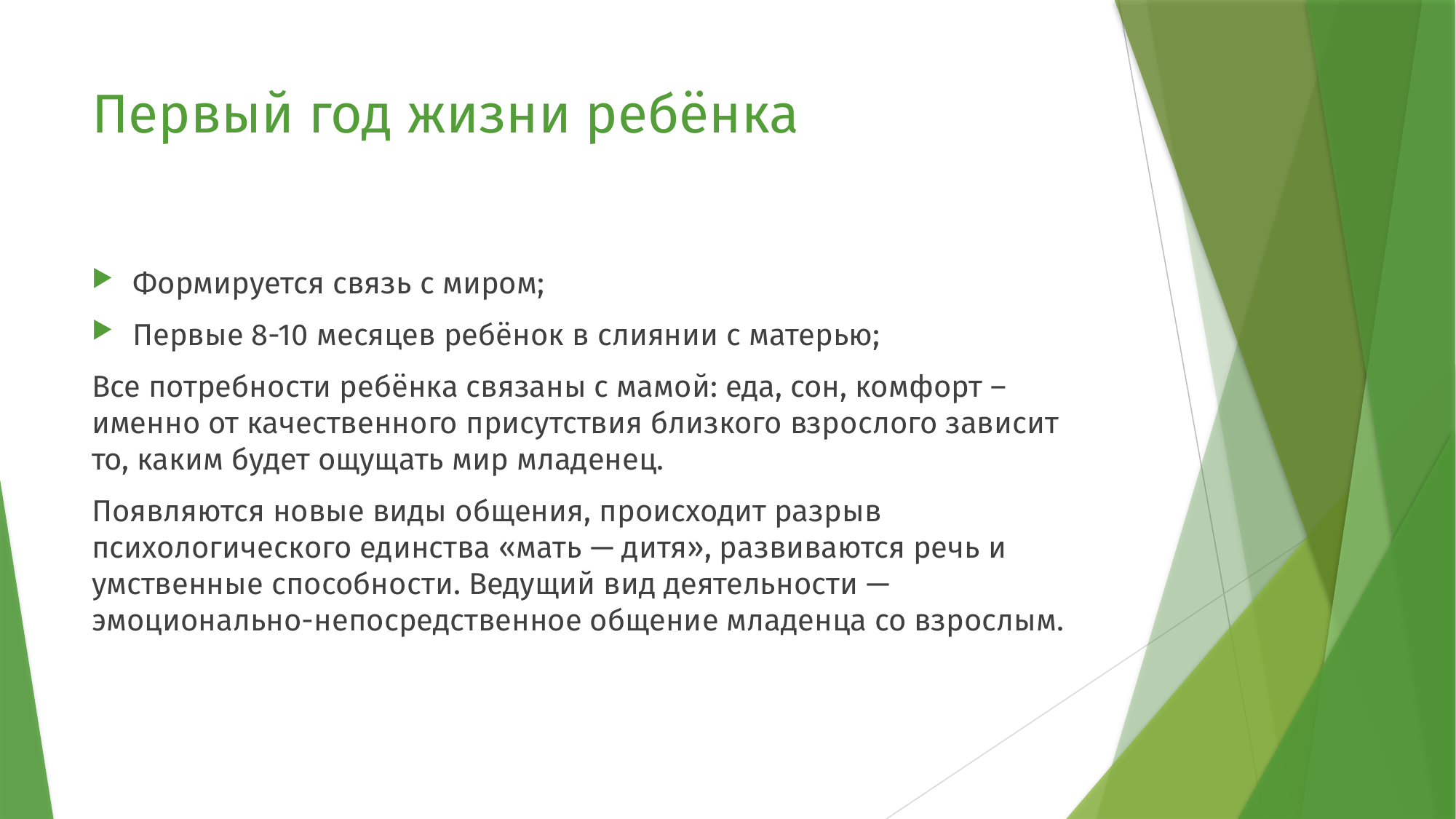

# Первый год жизни ребёнка
Формируется связь с миром;
Первые 8-10 месяцев ребёнок в слиянии с матерью;
Все потребности ребёнка связаны с мамой: еда, сон, комфорт – именно от качественного присутствия близкого взрослого зависит то, каким будет ощущать мир младенец.
Появляются новые виды общения, происходит разрыв психологического единства «мать — дитя», развиваются речь и умственные способности. Ведущий вид деятельности — эмоционально-непосредственное общение младенца со взрослым.